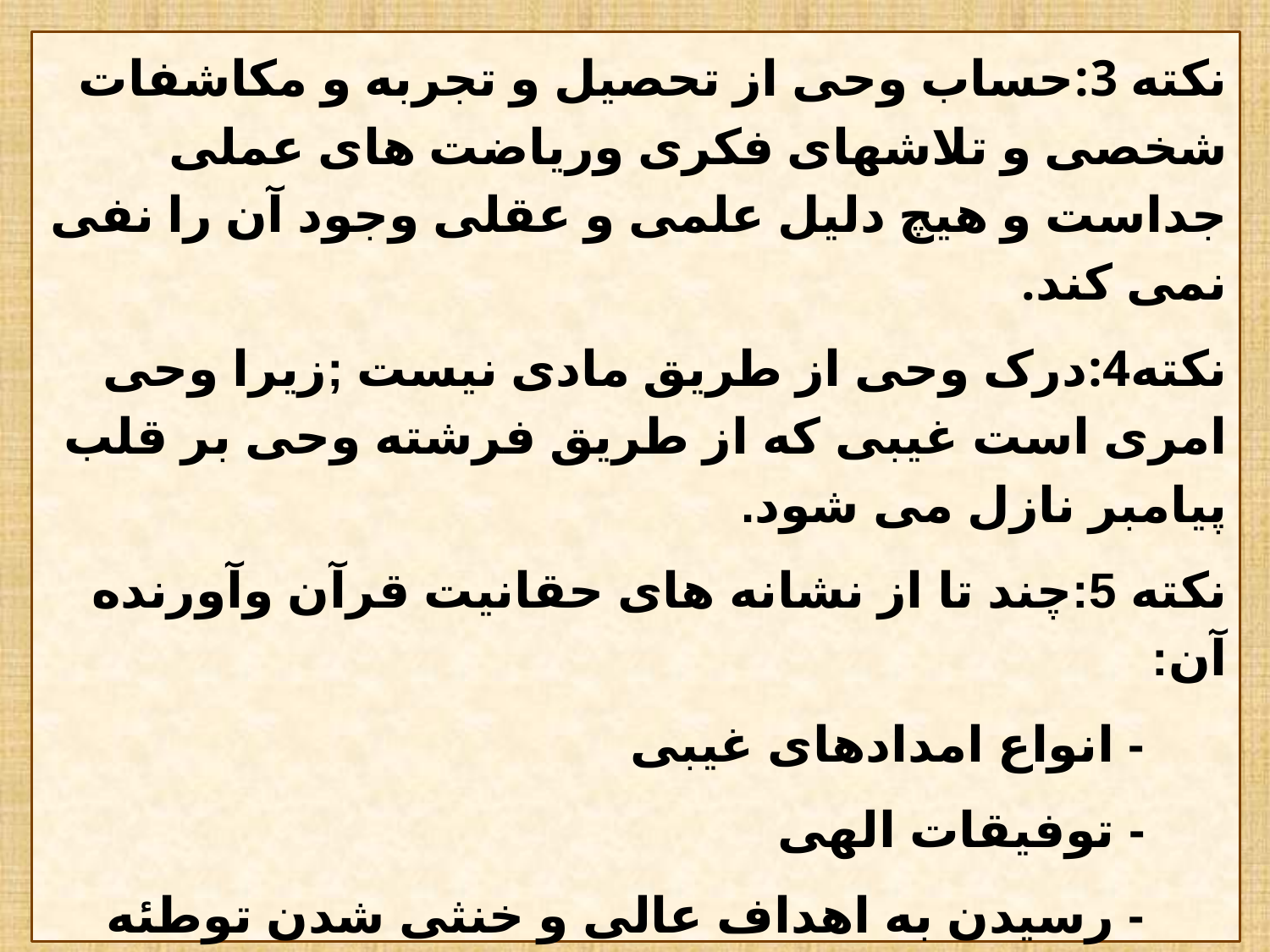

نکته 3:حساب وحی از تحصیل و تجربه و مکاشفات شخصی و تلاشهای فکری وریاضت های عملی جداست و هیچ دلیل علمی و عقلی وجود آن را نفی نمی کند.
نکته4:درک وحی از طریق مادی نیست ;زیرا وحی امری است غیبی که از طریق فرشته وحی بر قلب پیامبر نازل می شود.
نکته 5:چند تا از نشانه های حقانیت قرآن وآورنده آن:
      - انواع امدادهای غیبی
      - توفیقات الهی
      - رسیدن به اهداف عالی و خنثی شدن توطئه ها
#